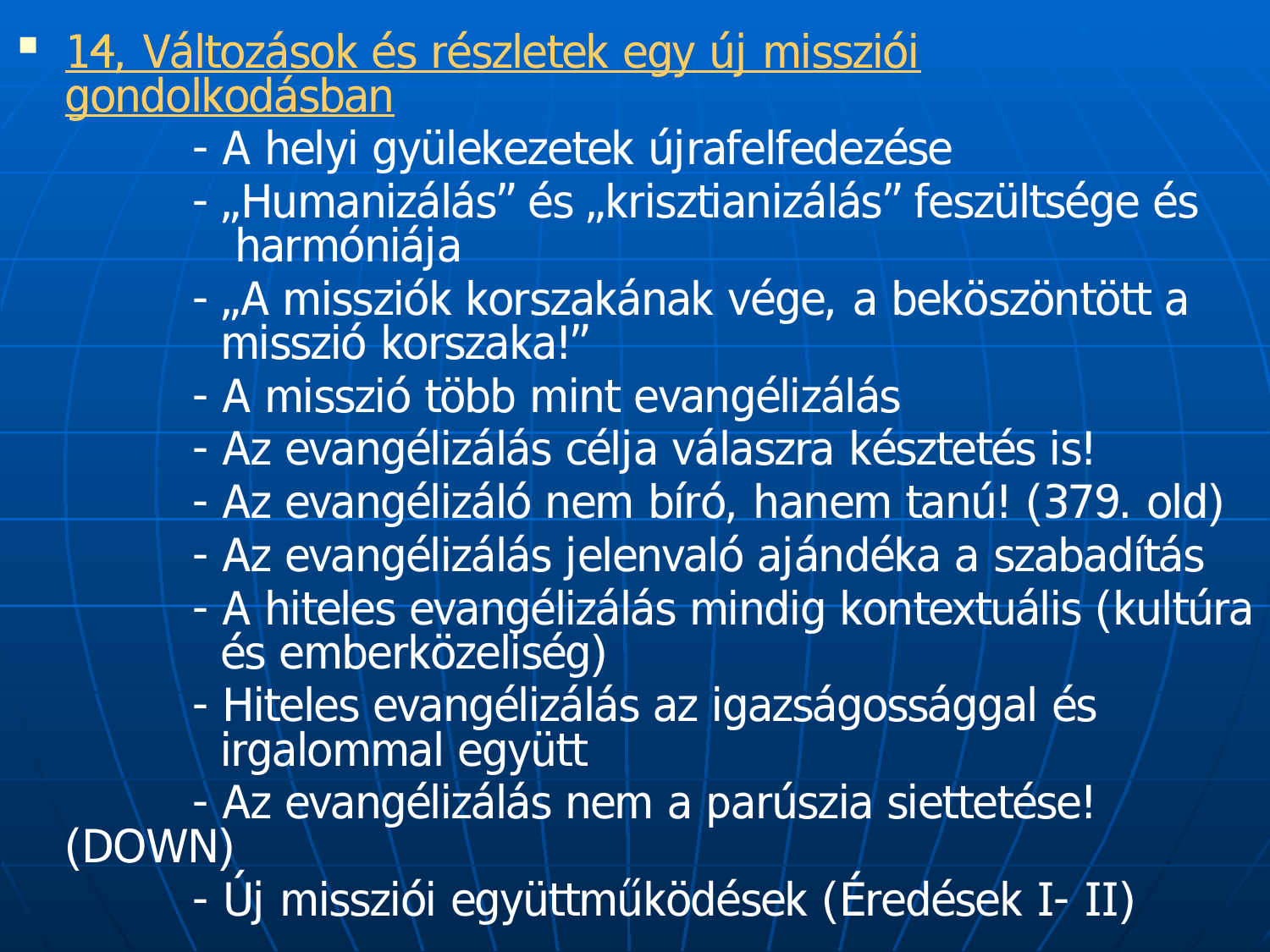

14, Változások és részletek egy új missziói gondolkodásban
		- A helyi gyülekezetek újrafelfedezése
		- „Humanizálás” és „krisztianizálás” feszültsége és 	   harmóniája
		- „A missziók korszakának vége, a beköszöntött a 	 	  misszió korszaka!”
		- A misszió több mint evangélizálás
		- Az evangélizálás célja válaszra késztetés is!
		- Az evangélizáló nem bíró, hanem tanú! (379. old)
		- Az evangélizálás jelenvaló ajándéka a szabadítás
		- A hiteles evangélizálás mindig kontextuális (kultúra 	  és emberközeliség)
		- Hiteles evangélizálás az igazságossággal és 	 	  irgalommal együtt
		- Az evangélizálás nem a parúszia siettetése! (DOWN)
		- Új missziói együttműködések (Éredések I- II)